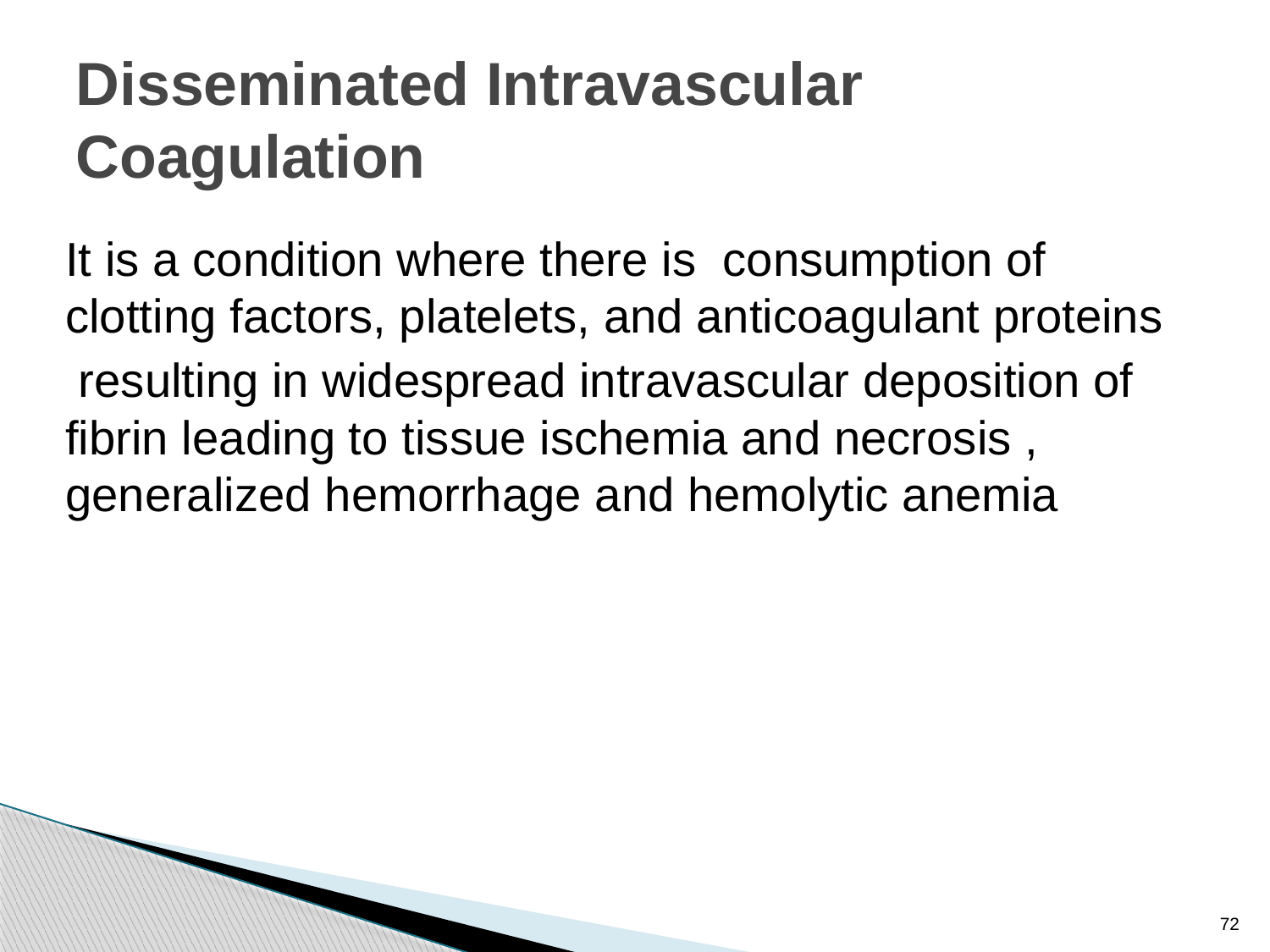

# Disseminated Intravascular Coagulation
It is a condition where there is  consumption of clotting factors, platelets, and anticoagulant proteins
 resulting in widespread intravascular deposition of fibrin leading to tissue ischemia and necrosis , generalized hemorrhage and hemolytic anemia
72